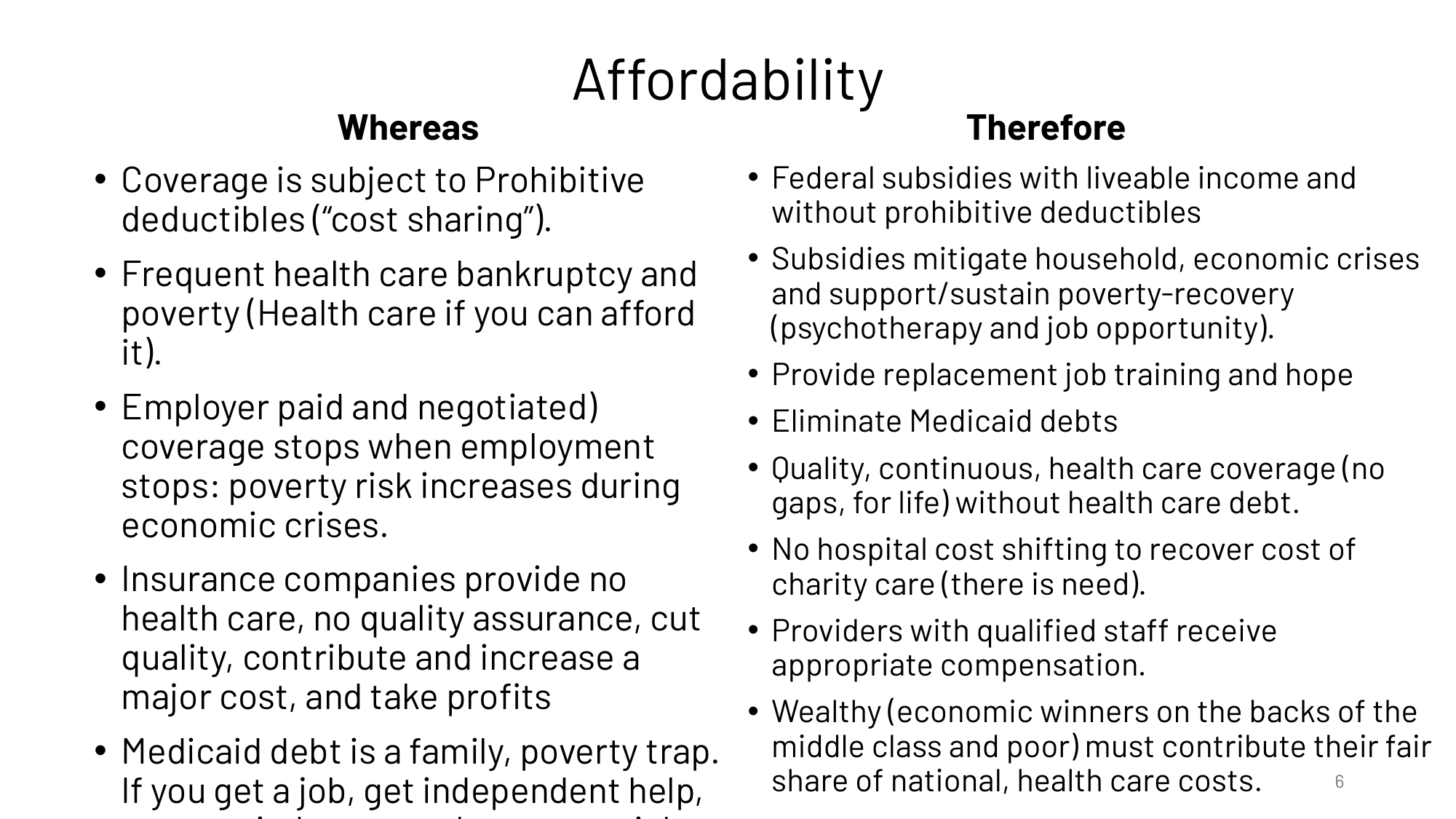

# Affordability
Whereas
Therefore
Federal subsidies with liveable income and without prohibitive deductibles
Subsidies mitigate household, economic crises and support/sustain poverty-recovery (psychotherapy and job opportunity).
Provide replacement job training and hope
Eliminate Medicaid debts
Quality, continuous, health care coverage (no gaps, for life) without health care debt.
No hospital cost shifting to recover cost of charity care (there is need).
Providers with qualified staff receive appropriate compensation.
Wealthy (economic winners on the backs of the middle class and poor) must contribute their fair share of national, health care costs.

Coverage is subject to Prohibitive deductibles (“cost sharing”).
Frequent health care bankruptcy and poverty (Health care if you can afford it).
Employer paid and negotiated) coverage stops when employment stops: poverty risk increases during economic crises.
Insurance companies provide no health care, no quality assurance, cut quality, contribute and increase a major cost, and take profits
Medicaid debt is a family, poverty trap. If you get a job, get independent help, get married, you may lose essential services.
6